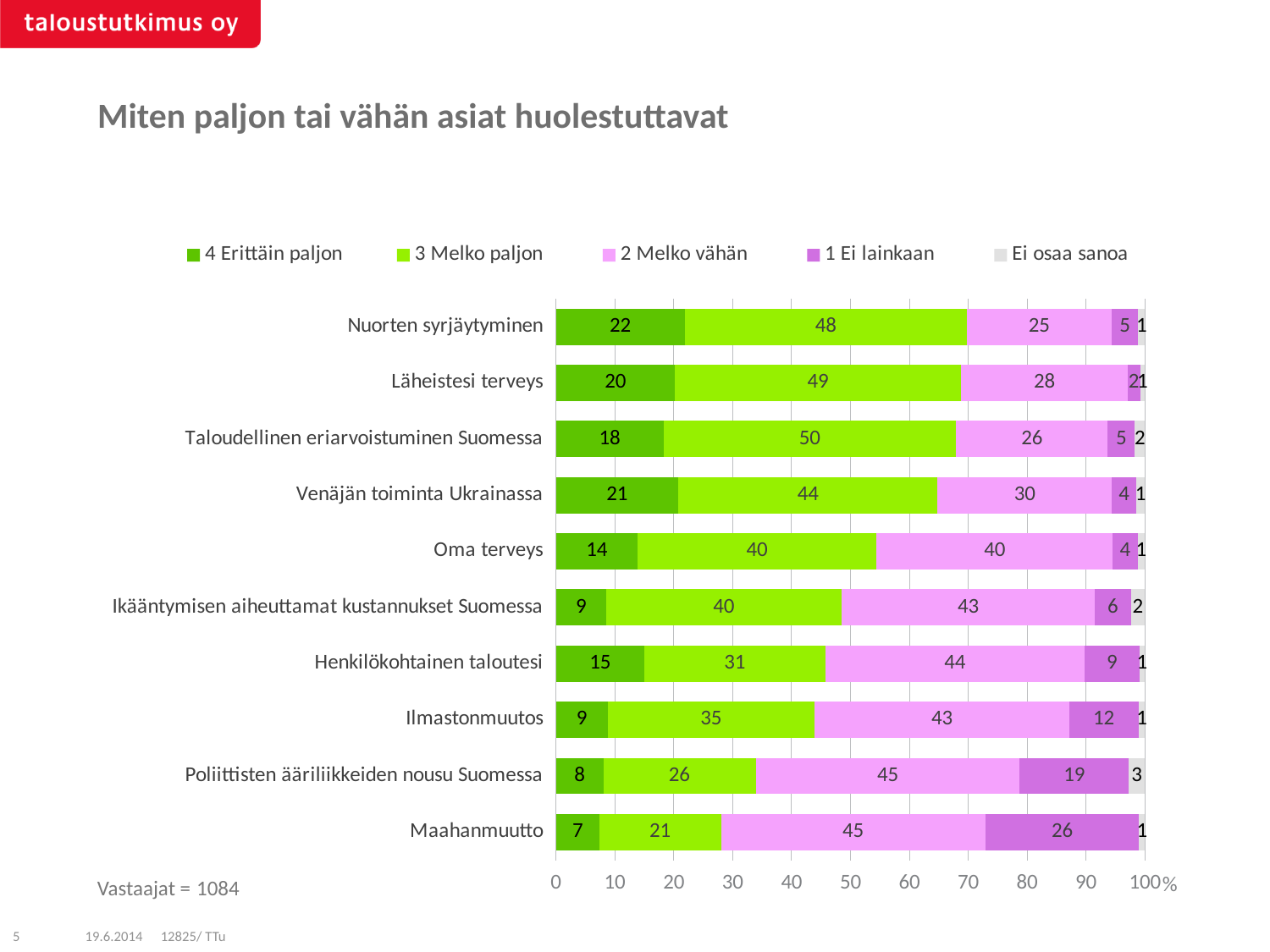

Miten paljon tai vähän asiat huolestuttavat

### Chart

| Category | 4 Erittäin paljon | 3 Melko paljon  | 2 Melko vähän  | 1 Ei lainkaan  | Ei osaa sanoa |
|---|---|---|---|---|---|
| Nuorten syrjäytyminen | 21.8856 | 47.84183 | 24.59601 | 4.55396 | 1.1226 |
| Läheistesi terveys | 20.16588 | 48.65194 | 28.22989 | 2.13184 | 0.82044 |
| Taloudellinen eriarvoistuminen Suomessa | 18.2544 | 49.66368 | 25.77973 | 4.57017 | 1.73202 |
| Venäjän toiminta Ukrainassa | 20.78036 | 43.99985 | 29.63872 | 4.10422 | 1.47685 |
| Oma terveys | 13.89127 | 40.48883 | 40.17036 | 4.20437 | 1.24517 |
| Ikääntymisen aiheuttamat kustannukset Suomessa | 8.53035 | 39.99019 | 42.9516 | 6.13613 | 2.39174 |
| Henkilökohtainen taloutesi | 14.96679 | 30.77812 | 43.99038 | 9.31004 | 0.95466 |
| Ilmastonmuutos | 8.73667 | 35.19285 | 43.23984 | 11.71722 | 1.11341 |
| Poliittisten ääriliikkeiden nousu Suomessa | 8.02713 | 25.89544 | 44.78287 | 18.5494 | 2.74517 |
| Maahanmuutto | 7.35315 | 20.66175 | 44.91242 | 26.07887 | 0.99381 |
Vastaajat =
1084
5
19.6.2014
12825/ TTu